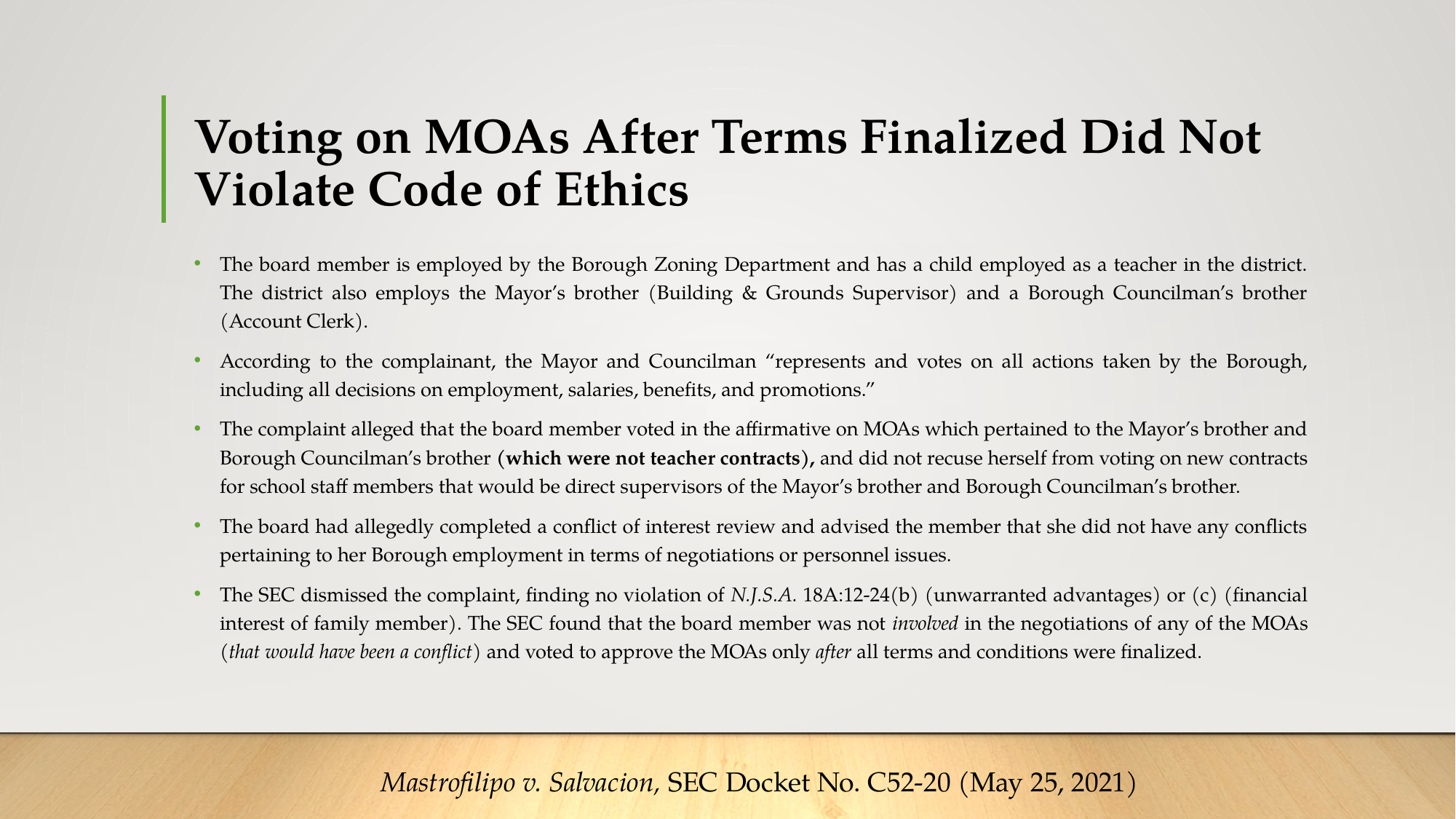

# Voting on MOAs After Terms Finalized Did Not Violate Code of Ethics
The board member is employed by the Borough Zoning Department and has a child employed as a teacher in the district. The district also employs the Mayor’s brother (Building & Grounds Supervisor) and a Borough Councilman’s brother (Account Clerk).
According to the complainant, the Mayor and Councilman “represents and votes on all actions taken by the Borough, including all decisions on employment, salaries, benefits, and promotions.”
The complaint alleged that the board member voted in the affirmative on MOAs which pertained to the Mayor’s brother and Borough Councilman’s brother (which were not teacher contracts), and did not recuse herself from voting on new contracts for school staff members that would be direct supervisors of the Mayor’s brother and Borough Councilman’s brother.
The board had allegedly completed a conflict of interest review and advised the member that she did not have any conflicts pertaining to her Borough employment in terms of negotiations or personnel issues.
The SEC dismissed the complaint, finding no violation of N.J.S.A. 18A:12-24(b) (unwarranted advantages) or (c) (financial interest of family member). The SEC found that the board member was not involved in the negotiations of any of the MOAs (that would have been a conflict) and voted to approve the MOAs only after all terms and conditions were finalized.
Mastrofilipo v. Salvacion, SEC Docket No. C52-20 (May 25, 2021)